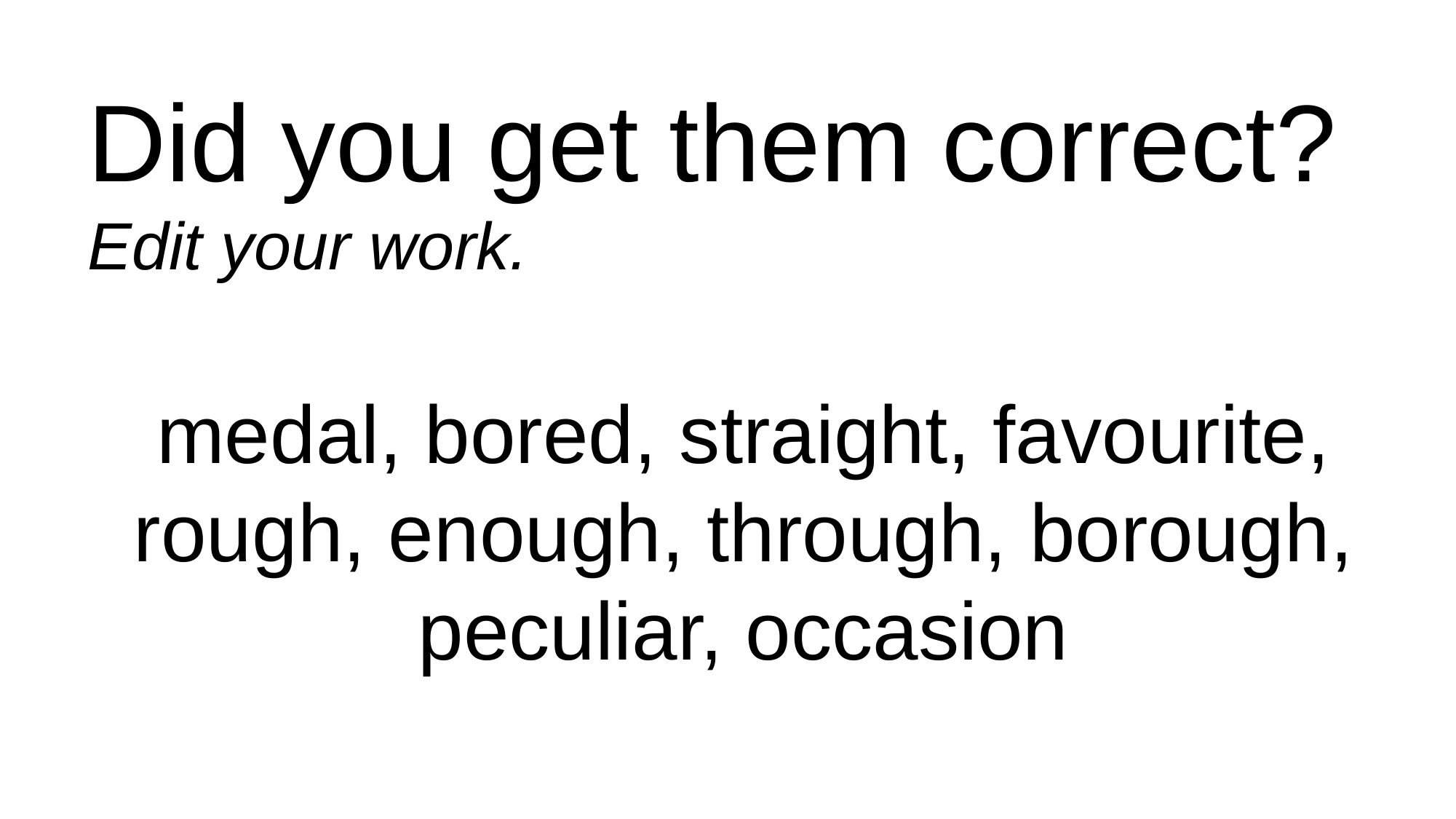

Did you get them correct?
Edit your work.

medal, bored, straight, favourite,
rough, enough, through, borough, peculiar, occasion